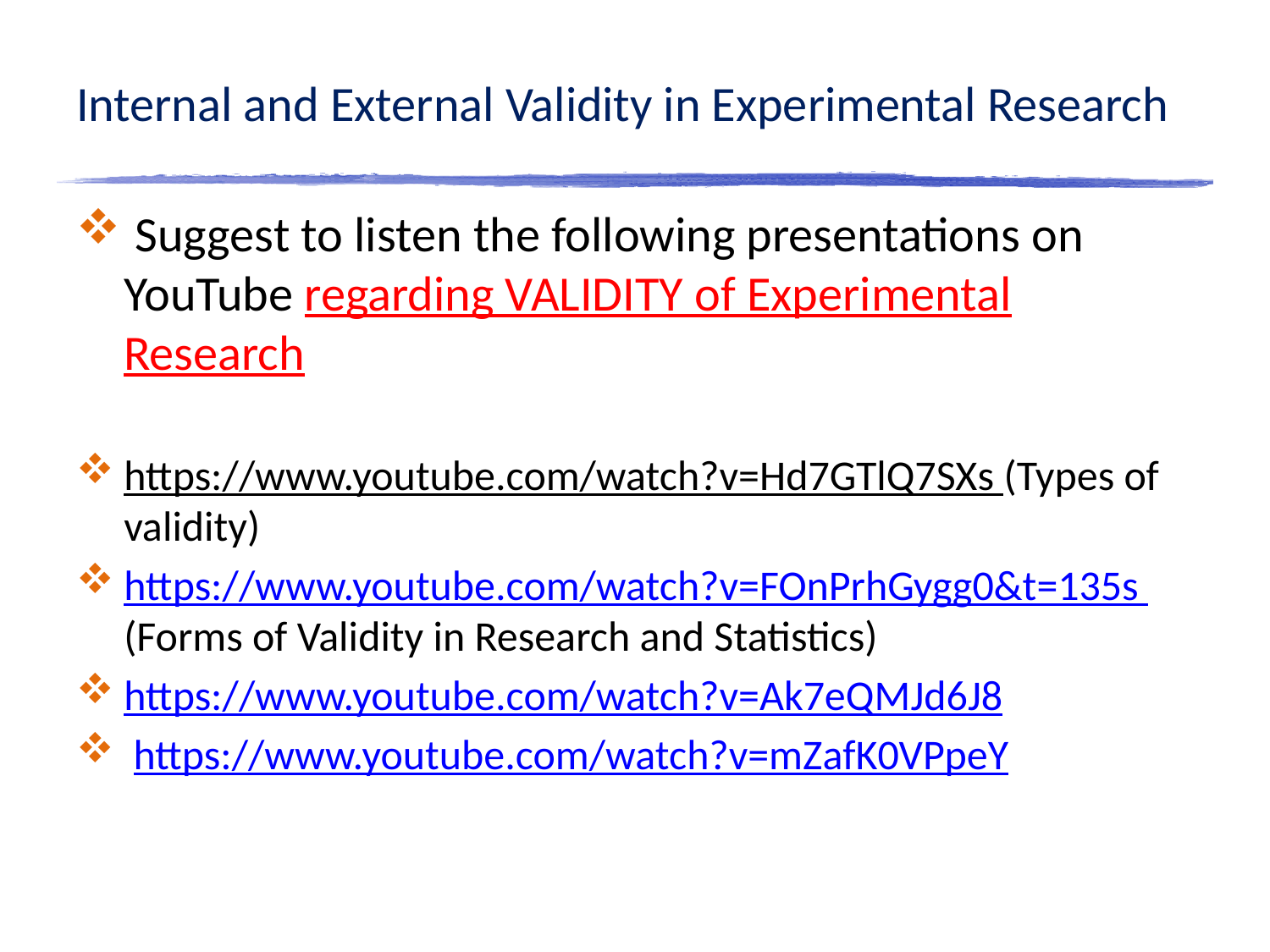

# Internal and External Validity in Experimental Research
 Suggest to listen the following presentations on YouTube regarding VALIDITY of Experimental Research

https://www.youtube.com/watch?v=Hd7GTlQ7SXs (Types of validity)
https://www.youtube.com/watch?v=FOnPrhGygg0&t=135s
(Forms of Validity in Research and Statistics)
https://www.youtube.com/watch?v=Ak7eQMJd6J8
 https://www.youtube.com/watch?v=mZafK0VPpeY